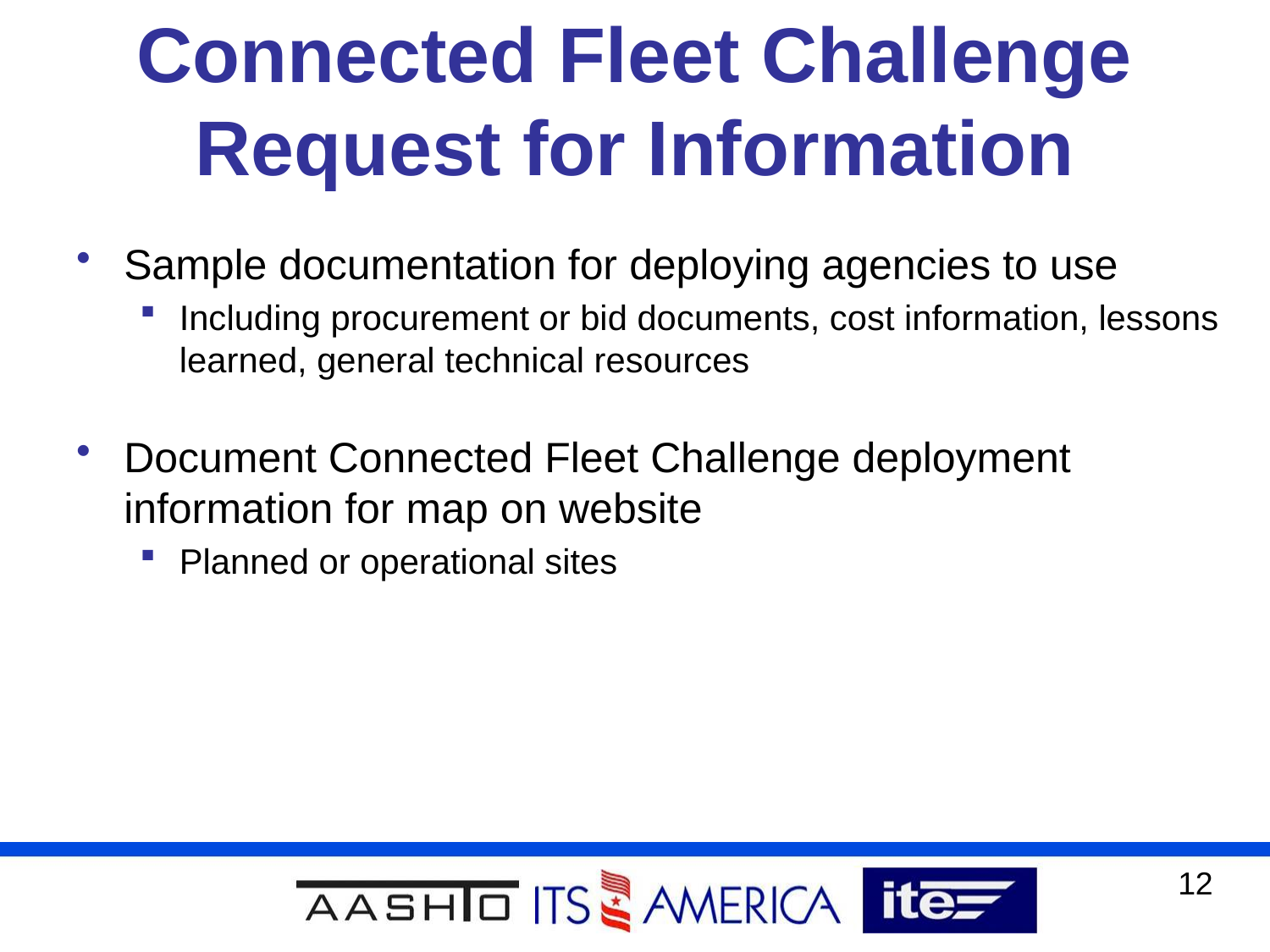

# Connected Fleet Challenge Request for Information
Sample documentation for deploying agencies to use
Including procurement or bid documents, cost information, lessons learned, general technical resources

Document Connected Fleet Challenge deployment information for map on website
Planned or operational sites